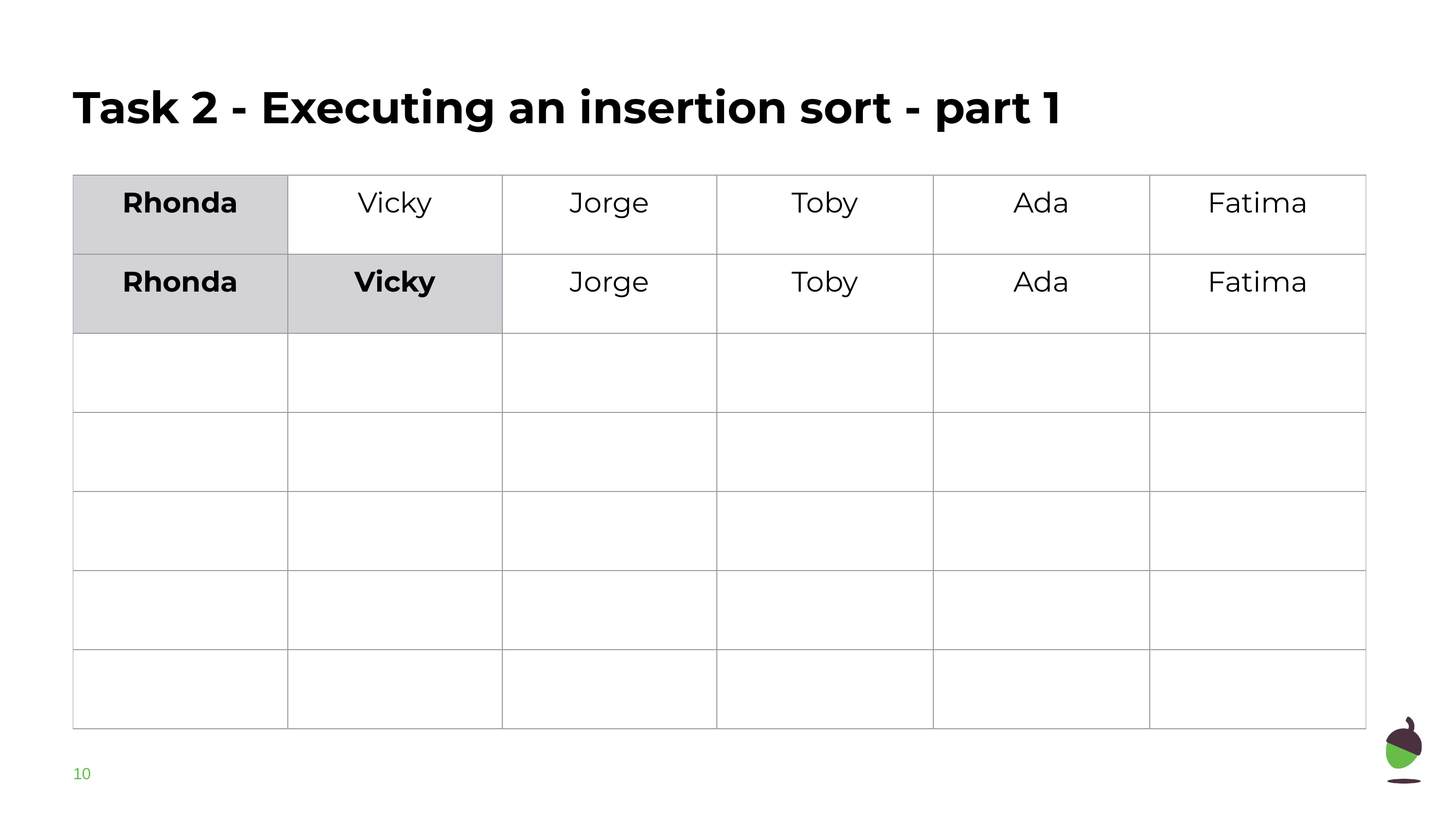

# Task 2 - Executing an insertion sort - part 1

| Rhonda | Vicky | Jorge | Toby | Ada | Fatima |
| --- | --- | --- | --- | --- | --- |
| Rhonda | Vicky | Jorge | Toby | Ada | Fatima |
|  |  |  |  |  |  |
|  |  |  |  |  |  |
|  |  |  |  |  |  |
|  |  |  |  |  |  |
|  |  |  |  |  |  |

10